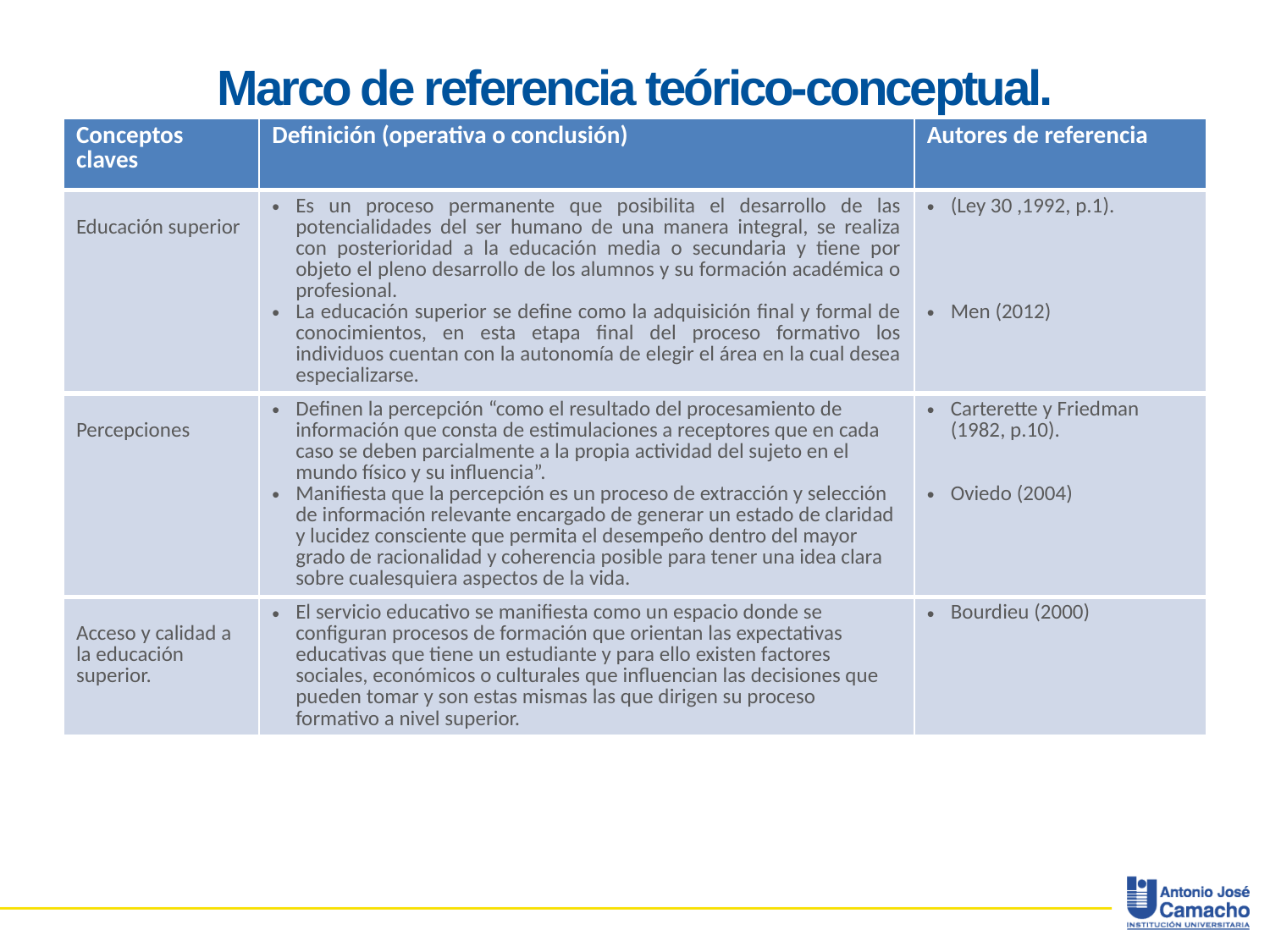

# Marco de referencia teórico-conceptual.
| Conceptos claves | Definición (operativa o conclusión) | Autores de referencia |
| --- | --- | --- |
| Educación superior | Es un proceso permanente que posibilita el desarrollo de las potencialidades del ser humano de una manera integral, se realiza con posterioridad a la educación media o secundaria y tiene por objeto el pleno desarrollo de los alumnos y su formación académica o profesional. La educación superior se define como la adquisición final y formal de conocimientos, en esta etapa final del proceso formativo los individuos cuentan con la autonomía de elegir el área en la cual desea especializarse. | (Ley 30 ,1992, p.1). Men (2012) |
| Percepciones | Definen la percepción “como el resultado del procesamiento de información que consta de estimulaciones a receptores que en cada caso se deben parcialmente a la propia actividad del sujeto en el mundo físico y su influencia”. Manifiesta que la percepción es un proceso de extracción y selección de información relevante encargado de generar un estado de claridad y lucidez consciente que permita el desempeño dentro del mayor grado de racionalidad y coherencia posible para tener una idea clara sobre cualesquiera aspectos de la vida. | Carterette y Friedman (1982, p.10). Oviedo (2004) |
| Acceso y calidad a la educación superior. | El servicio educativo se manifiesta como un espacio donde se configuran procesos de formación que orientan las expectativas educativas que tiene un estudiante y para ello existen factores sociales, económicos o culturales que influencian las decisiones que pueden tomar y son estas mismas las que dirigen su proceso formativo a nivel superior. | Bourdieu (2000) |